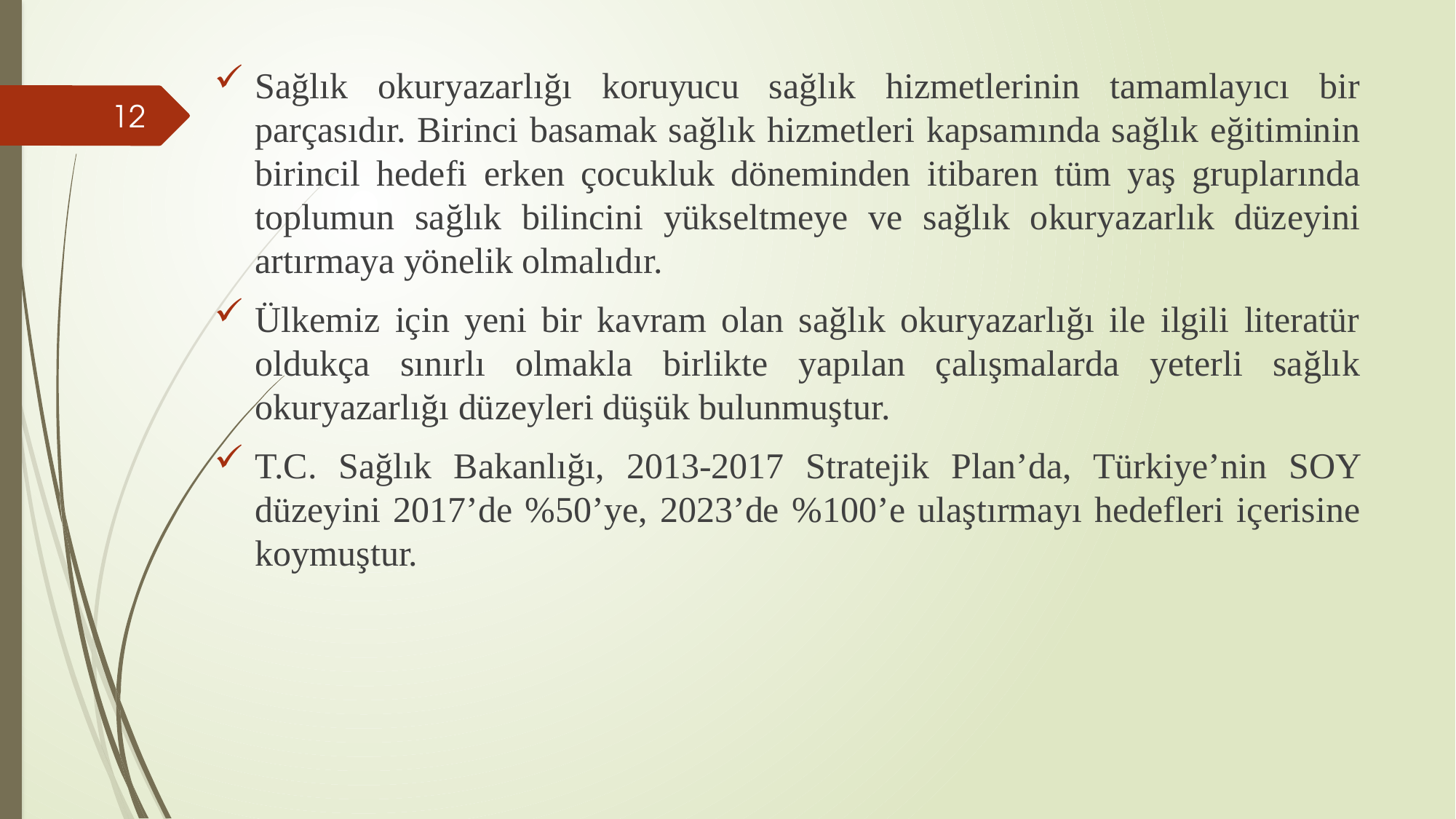

Sağlık okuryazarlığı koruyucu sağlık hizmetlerinin tamamlayıcı bir parçasıdır. Birinci basamak sağlık hizmetleri kapsamında sağlık eğitiminin birincil hedefi erken çocukluk döneminden itibaren tüm yaş gruplarında toplumun sağlık bilincini yükseltmeye ve sağlık okuryazarlık düzeyini artırmaya yönelik olmalıdır.
Ülkemiz için yeni bir kavram olan sağlık okuryazarlığı ile ilgili literatür oldukça sınırlı olmakla birlikte yapılan çalışmalarda yeterli sağlık okuryazarlığı düzeyleri düşük bulunmuştur.
T.C. Sağlık Bakanlığı, 2013-2017 Stratejik Plan’da, Türkiye’nin SOY düzeyini 2017’de %50’ye, 2023’de %100’e ulaştırmayı hedefleri içerisine koymuştur.

12